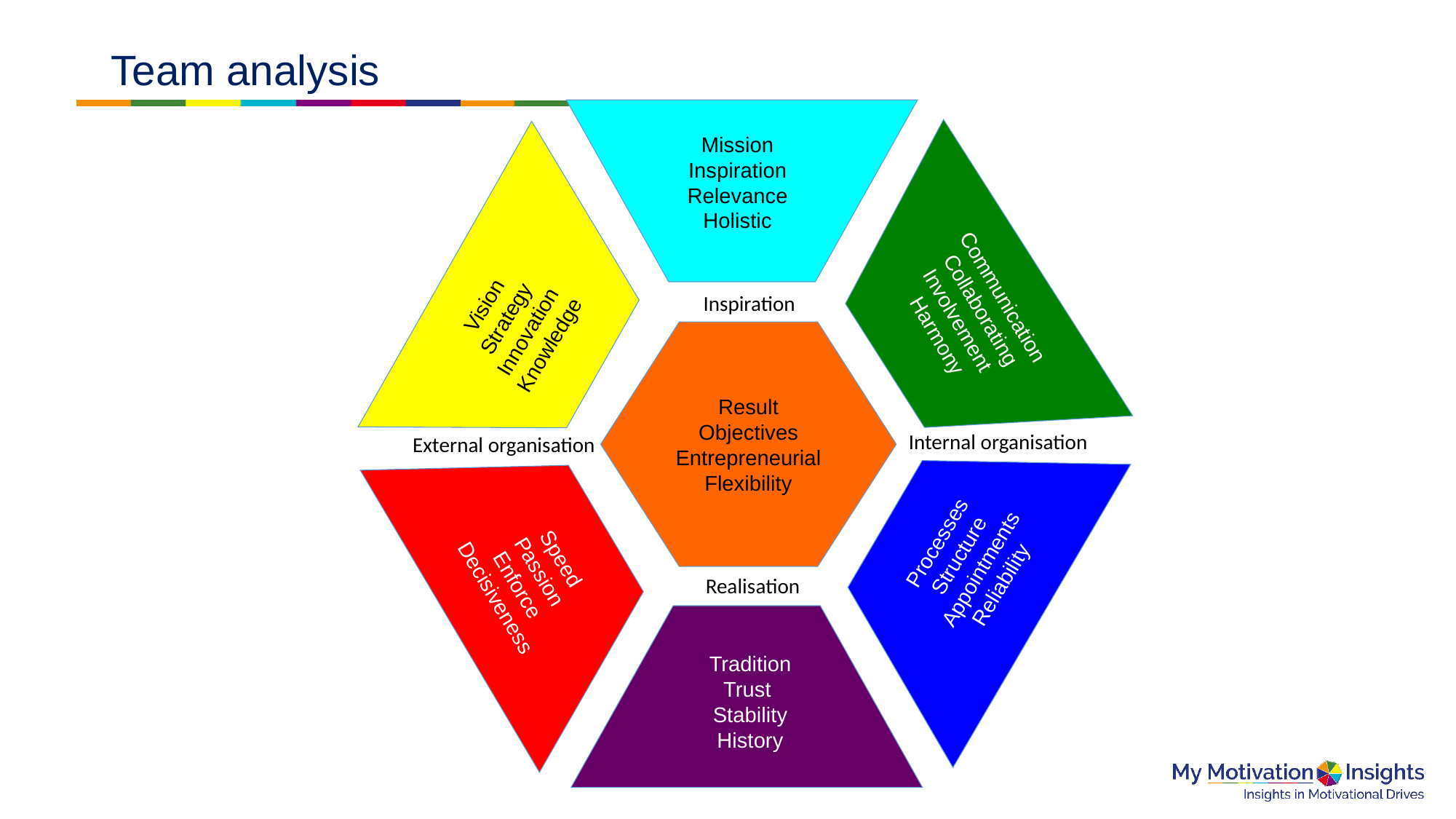

# Team analysis

Mission
Inspiration
Relevance
Holistic

Communication
Collaborating
Involvement
Harmony
Vision
Strategy
Innovation
Knowledge
Inspiration
Result
Objectives
Entrepreneurial
Flexibility
Internal organisation
External organisation

Processes
Structure
Appointments
Reliability
Speed
Passion
Enforce
Decisiveness
Realisation

Tradition
Trust
Stability
History